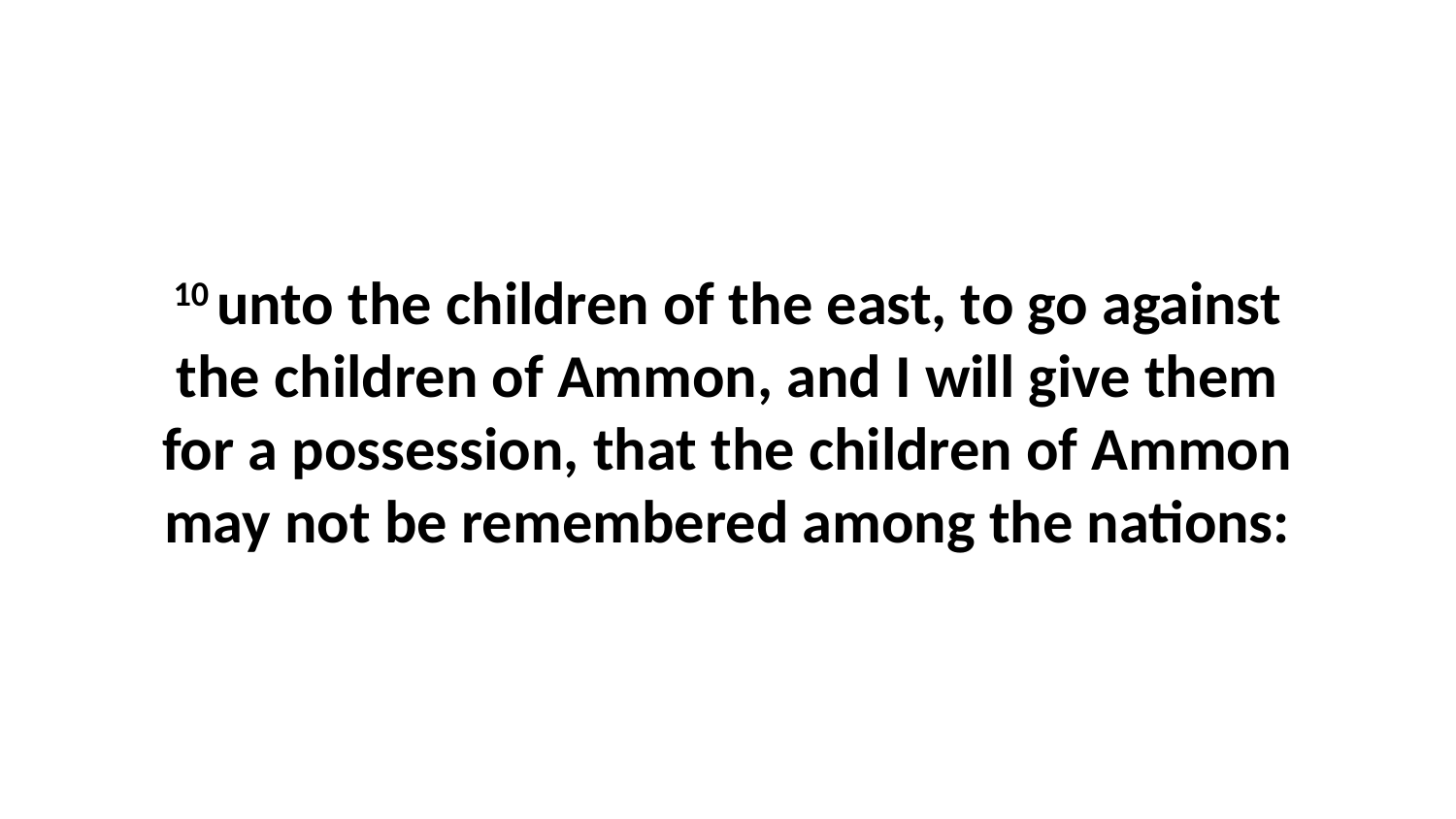

10 unto the children of the east, to go against the children of Ammon, and I will give them for a possession, that the children of Ammon may not be remembered among the nations: